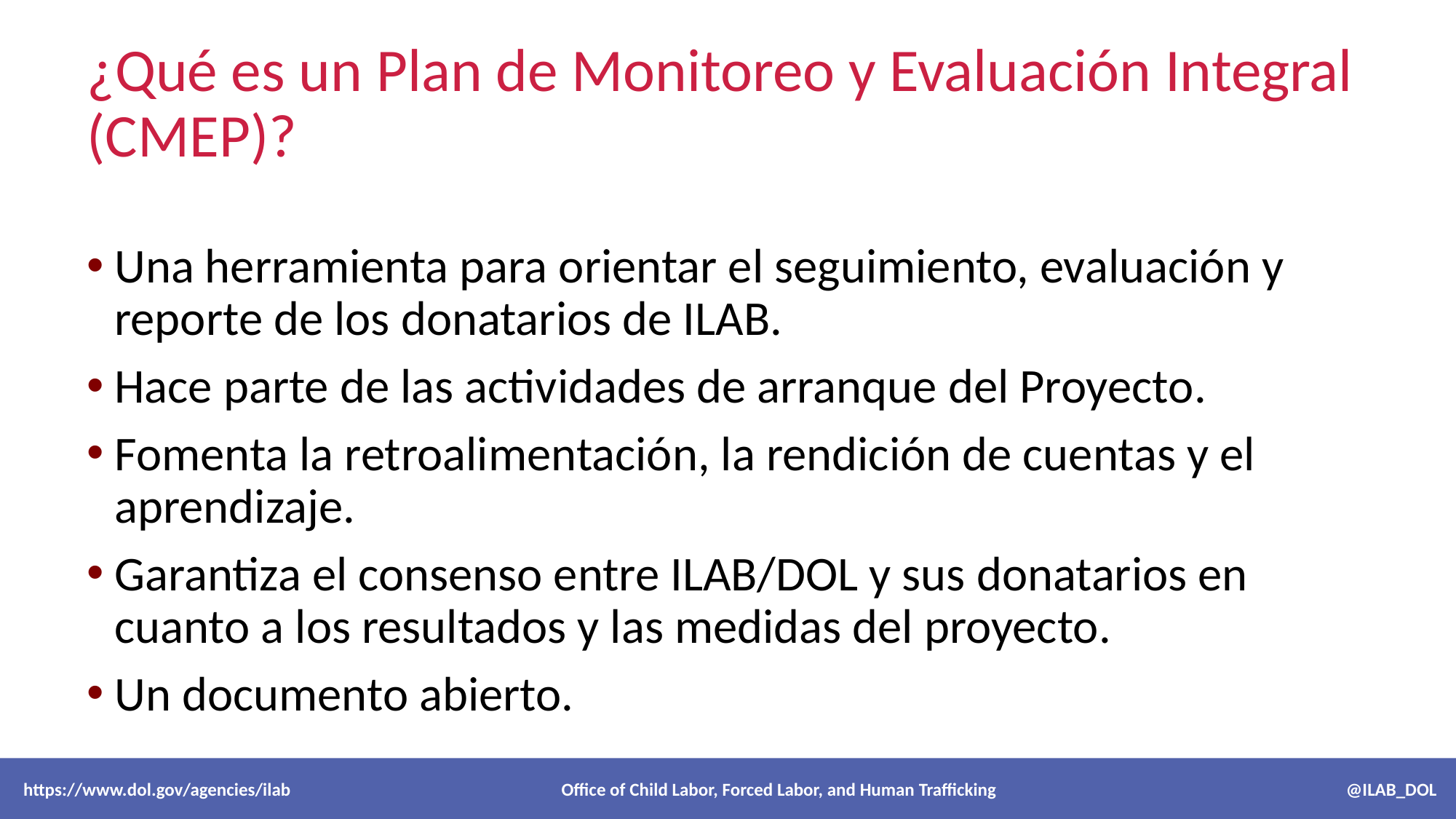

# ¿Qué es un Plan de Monitoreo y Evaluación Integral (CMEP)?
Una herramienta para orientar el seguimiento, evaluación y reporte de los donatarios de ILAB.
Hace parte de las actividades de arranque del Proyecto.
Fomenta la retroalimentación, la rendición de cuentas y el aprendizaje.
Garantiza el consenso entre ILAB/DOL y sus donatarios en cuanto a los resultados y las medidas del proyecto.
Un documento abierto.
   https://www.dol.gov/agencies/ilab                                                                 Office of Child Labor, Forced Labor, and Human Trafficking                                                                                    @ILAB_DOL